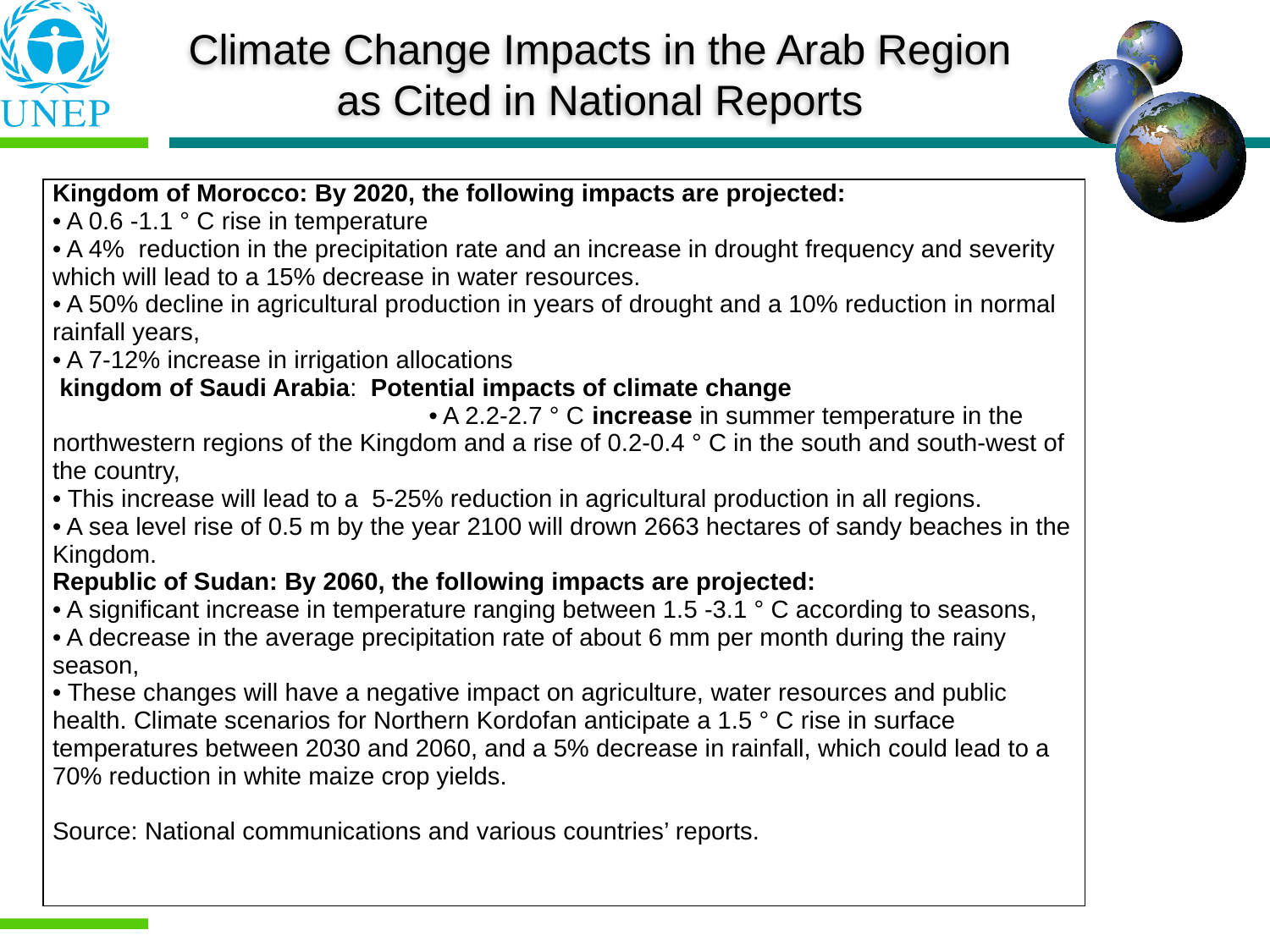

Climate Change Impacts in the Arab Region as Cited in National Reports
| Kingdom of Morocco: By 2020, the following impacts are projected: • A 0.6 -1.1 ° C rise in temperature • A 4% reduction in the precipitation rate and an increase in drought frequency and severity which will lead to a 15% decrease in water resources. • A 50% decline in agricultural production in years of drought and a 10% reduction in normal rainfall years, • A 7-12% increase in irrigation allocations kingdom of Saudi Arabia: Potential impacts of climate change • A 2.2-2.7 ° C increase in summer temperature in the northwestern regions of the Kingdom and a rise of 0.2-0.4 ° C in the south and south-west of the country, • This increase will lead to a 5-25% reduction in agricultural production in all regions. • A sea level rise of 0.5 m by the year 2100 will drown 2663 hectares of sandy beaches in the Kingdom. Republic of Sudan: By 2060, the following impacts are projected: • A significant increase in temperature ranging between 1.5 -3.1 ° C according to seasons, • A decrease in the average precipitation rate of about 6 mm per month during the rainy season, • These changes will have a negative impact on agriculture, water resources and public health. Climate scenarios for Northern Kordofan anticipate a 1.5 ° C rise in surface temperatures between 2030 and 2060, and a 5% decrease in rainfall, which could lead to a 70% reduction in white maize crop yields. Source: National communications and various countries’ reports. |
| --- |